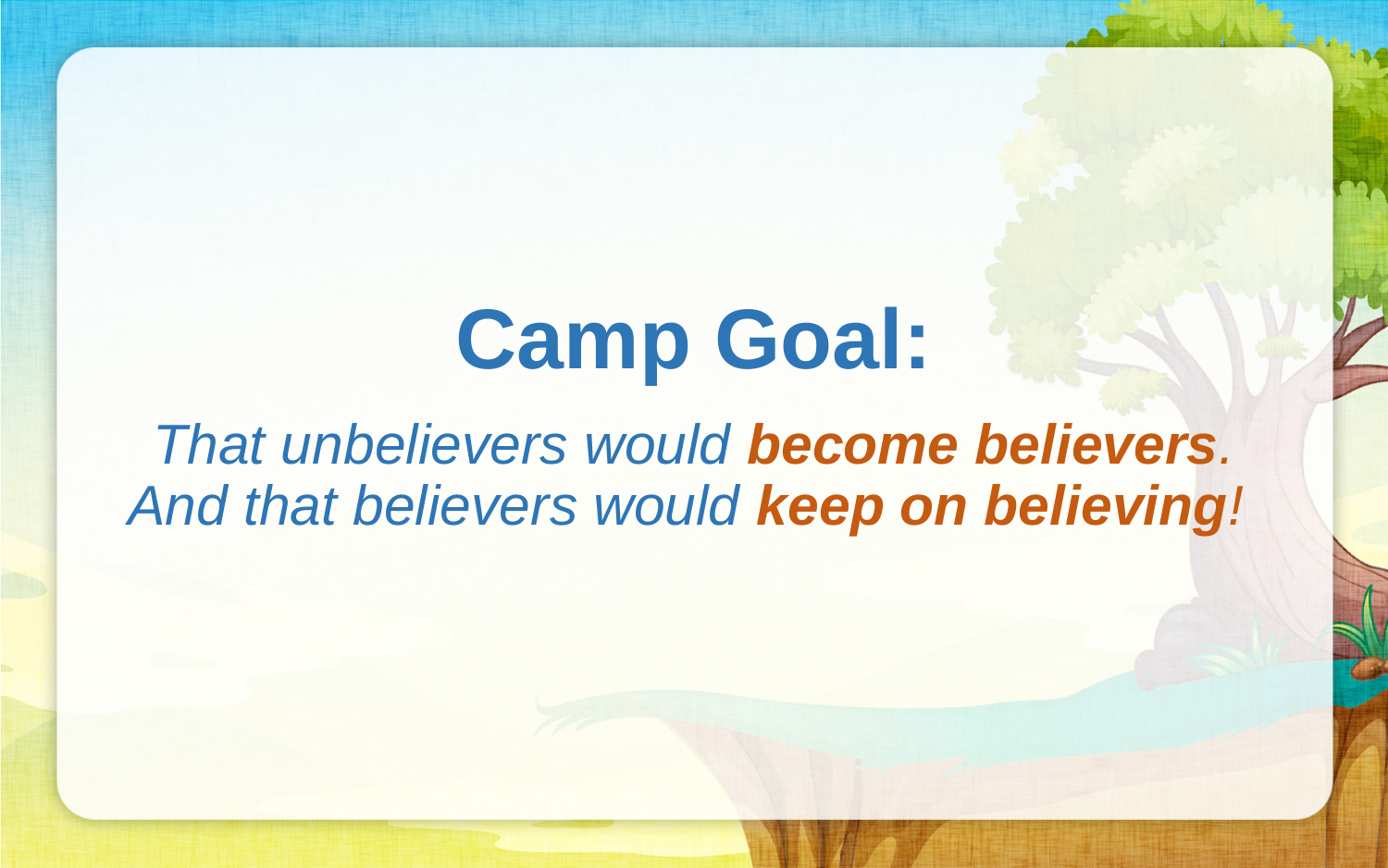

# Camp Goal:
That unbelievers would become believers. And that believers would keep on believing!